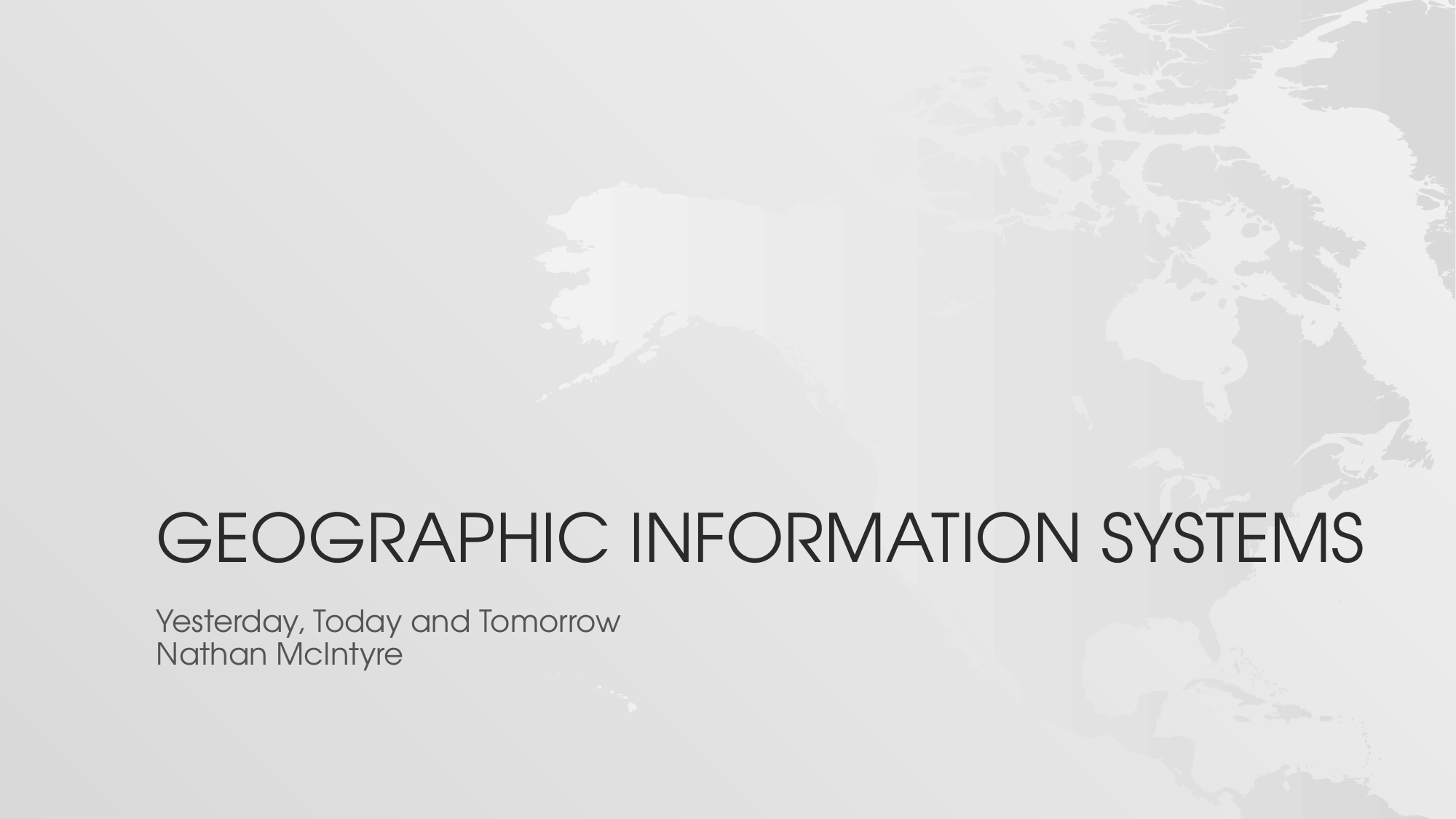

# Geographic information systems
Yesterday, Today and Tomorrow
Nathan McIntyre